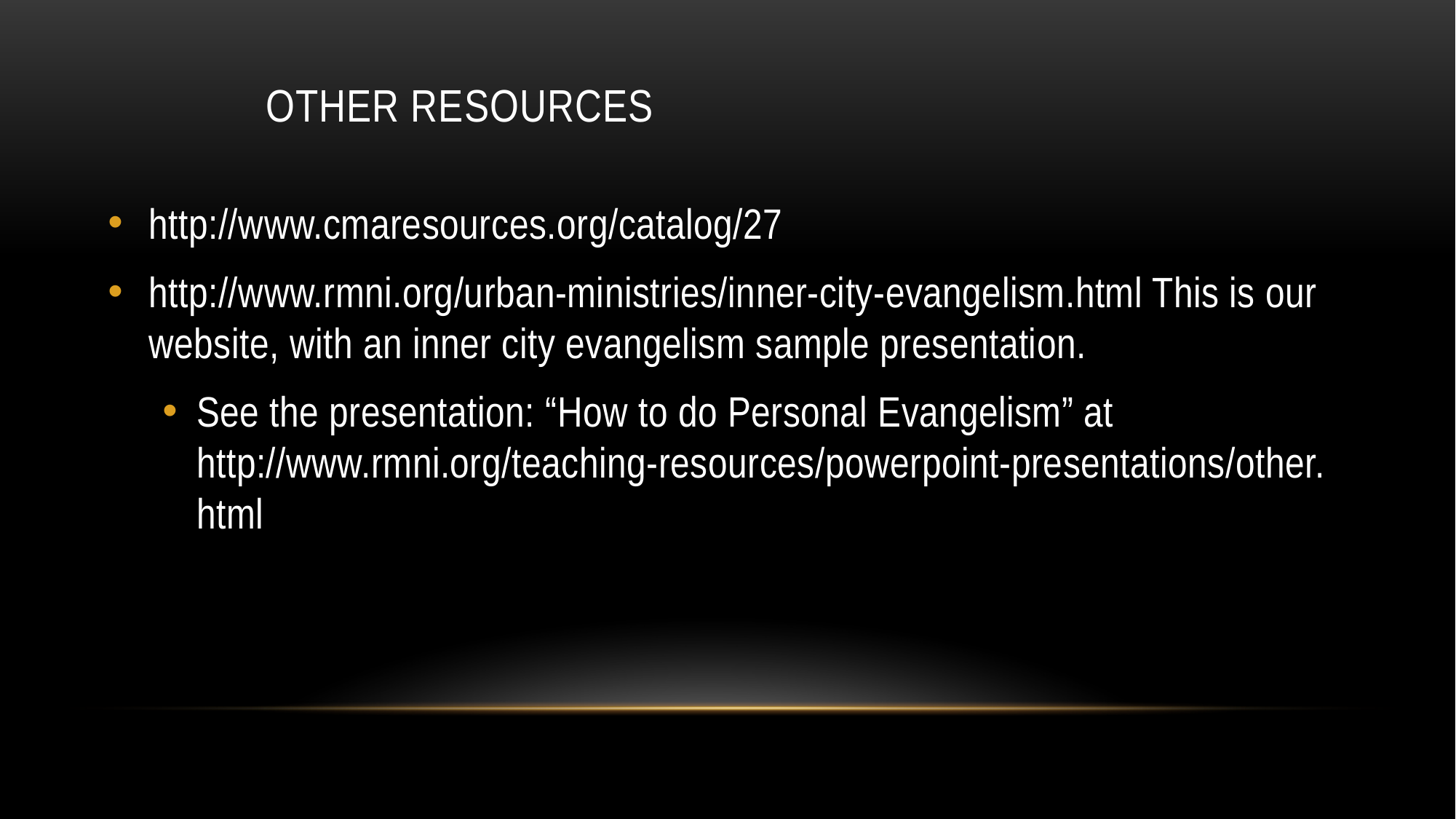

# Other Resources
http://www.cmaresources.org/catalog/27
http://www.rmni.org/urban-ministries/inner-city-evangelism.html This is our website, with an inner city evangelism sample presentation.
See the presentation: “How to do Personal Evangelism” at http://www.rmni.org/teaching-resources/powerpoint-presentations/other.html